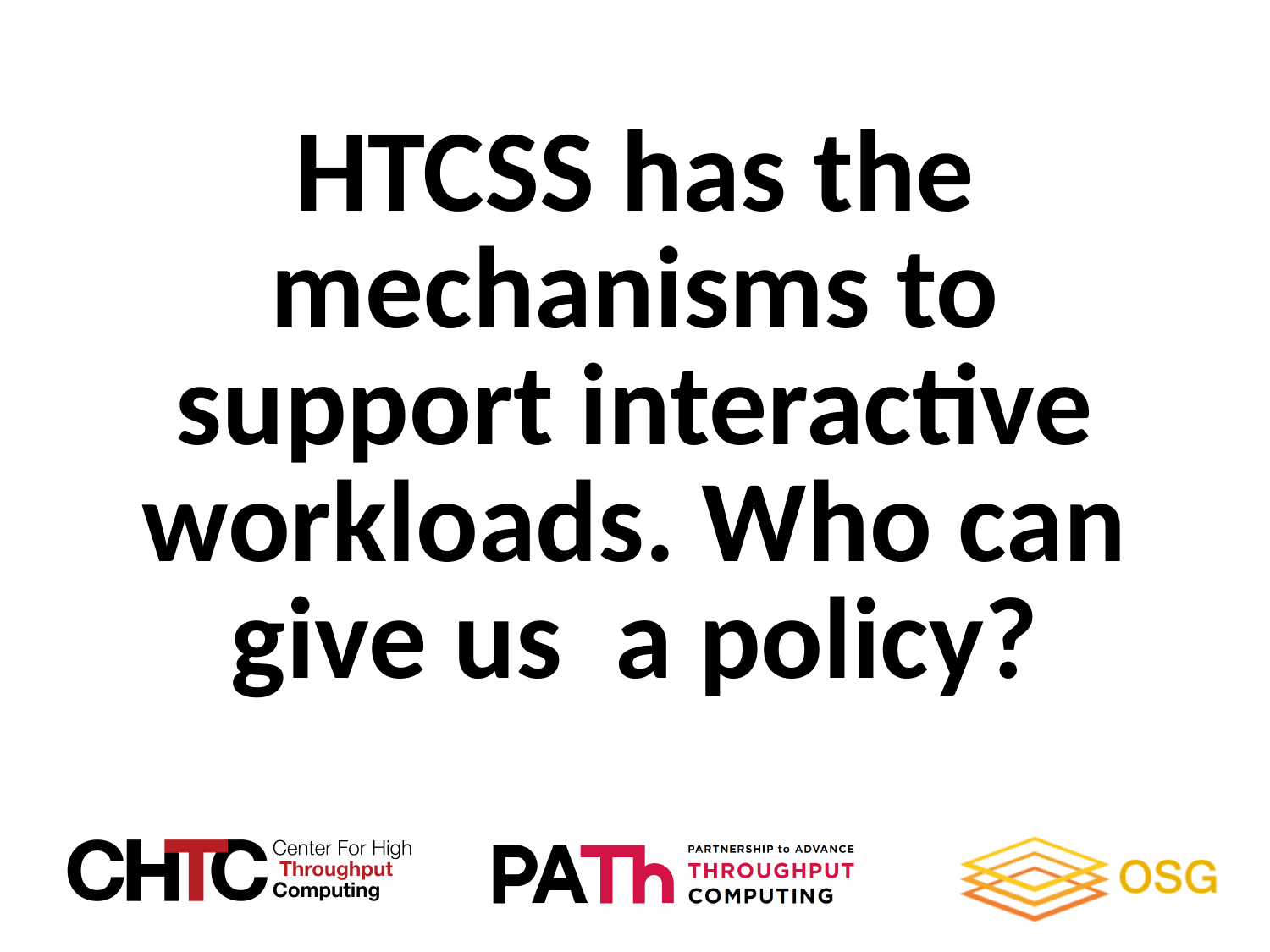

# HTCSS has the mechanisms to support interactive workloads. Who can give us  a policy?